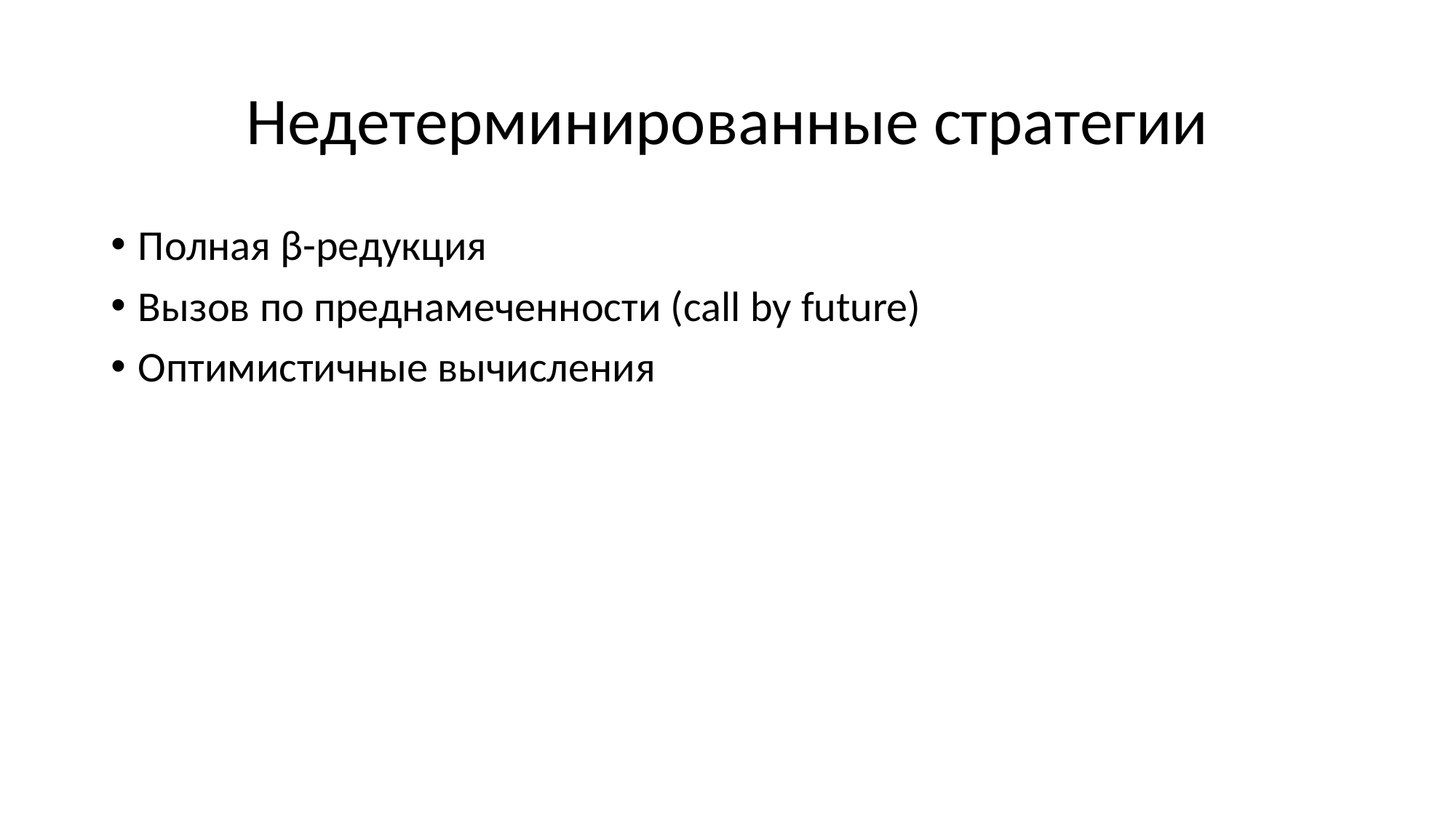

# Недетерминированные стратегии
Полная β-редукция
Вызов по преднамеченности (call by future)
Оптимистичные вычисления